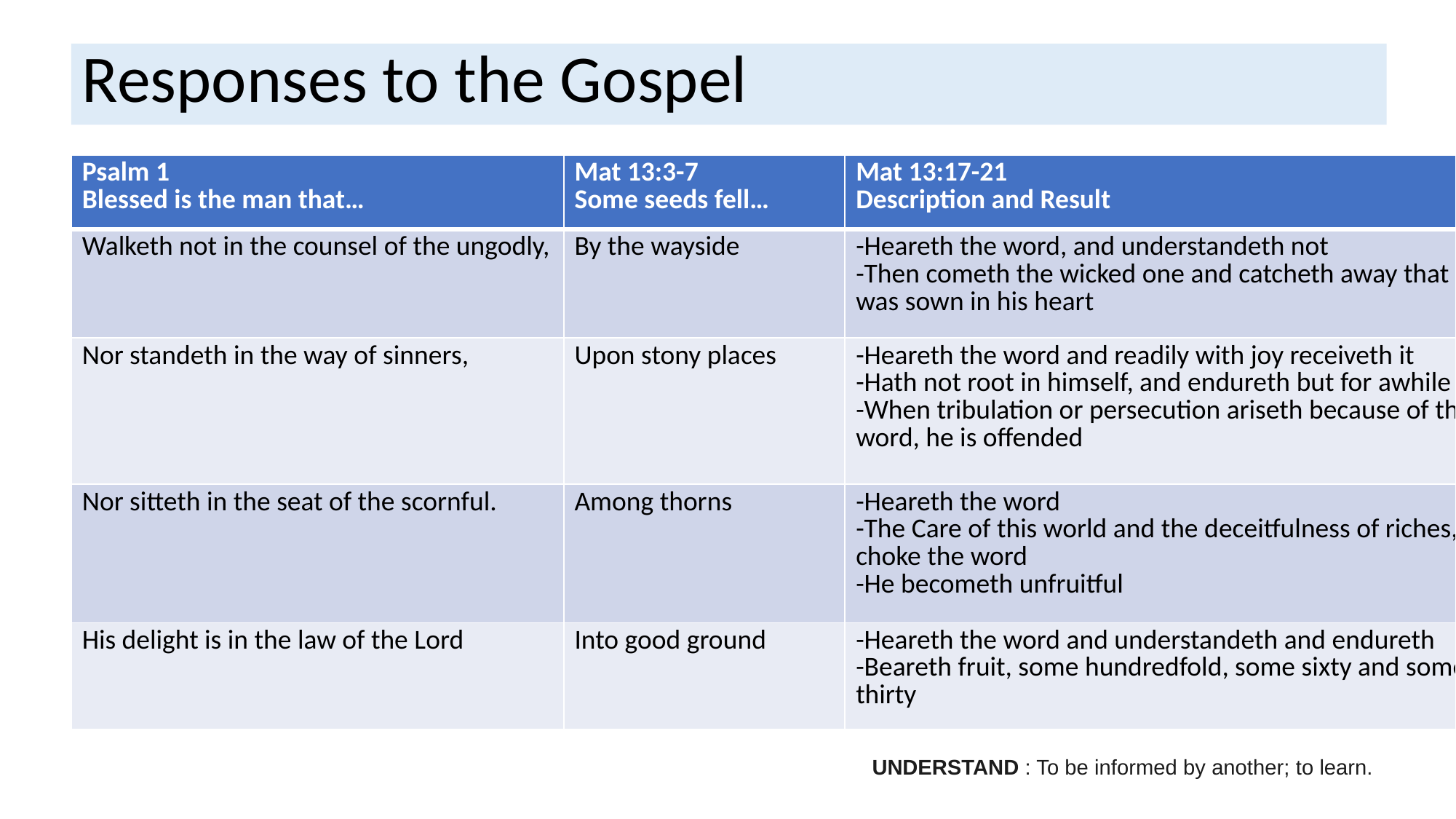

# Responses to the Gospel
| Psalm 1 Blessed is the man that… | Mat 13:3-7 Some seeds fell… | Mat 13:17-21 Description and Result |
| --- | --- | --- |
| Walketh not in the counsel of the ungodly, | By the wayside | -Heareth the word, and understandeth not -Then cometh the wicked one and catcheth away that which was sown in his heart |
| Nor standeth in the way of sinners, | Upon stony places | -Heareth the word and readily with joy receiveth it -Hath not root in himself, and endureth but for awhile -When tribulation or persecution ariseth because of the word, he is offended |
| Nor sitteth in the seat of the scornful. | Among thorns | -Heareth the word -The Care of this world and the deceitfulness of riches, choke the word -He becometh unfruitful |
| His delight is in the law of the Lord | Into good ground | -Heareth the word and understandeth and endureth -Beareth fruit, some hundredfold, some sixty and some thirty |
UNDERSTAND : To be informed by another; to learn.